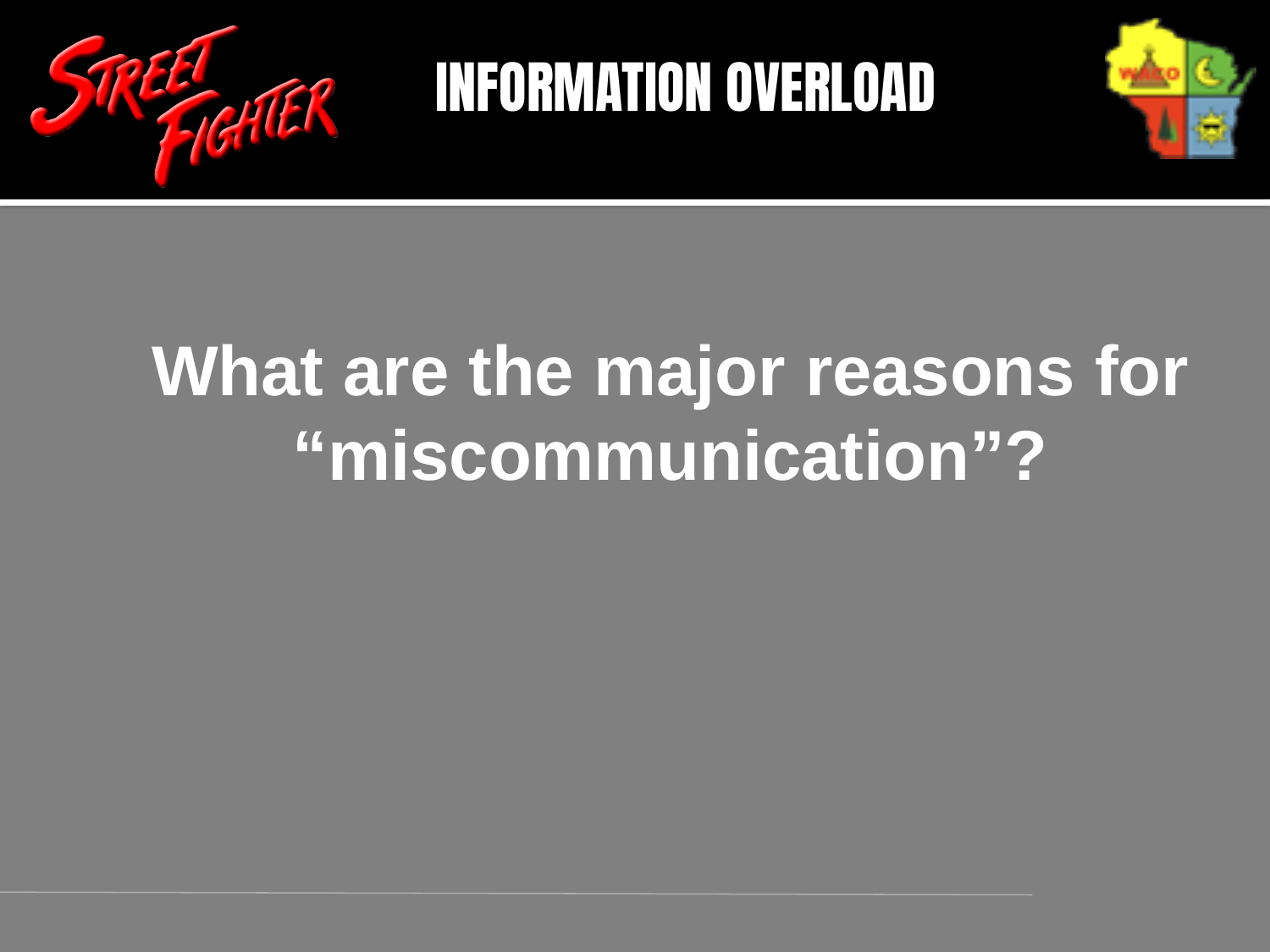

INFORMATION OVERLOAD

What are the major reasons for “miscommunication”?